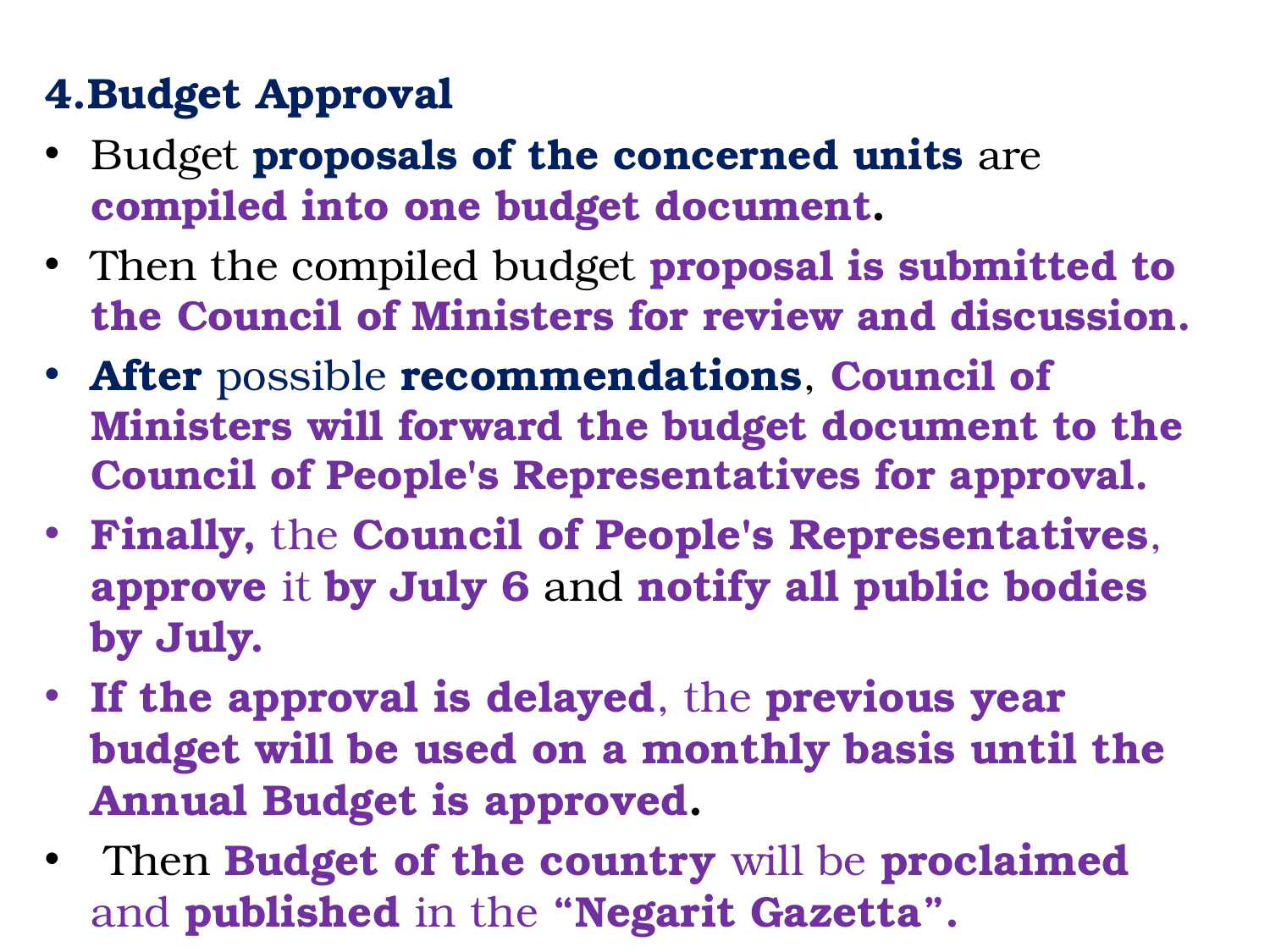

4.Budget Approval
Budget proposals of the concerned units are compiled into one budget document.
Then the compiled budget proposal is submitted to the Council of Ministers for review and discussion.
After possible recommendations, Council of Ministers will forward the budget document to the Council of People's Representatives for approval.
Finally, the Council of People's Representatives, approve it by July 6 and notify all public bodies by July.
If the approval is delayed, the previous year budget will be used on a monthly basis until the Annual Budget is approved.
 Then Budget of the country will be proclaimed and published in the “Negarit Gazetta”.